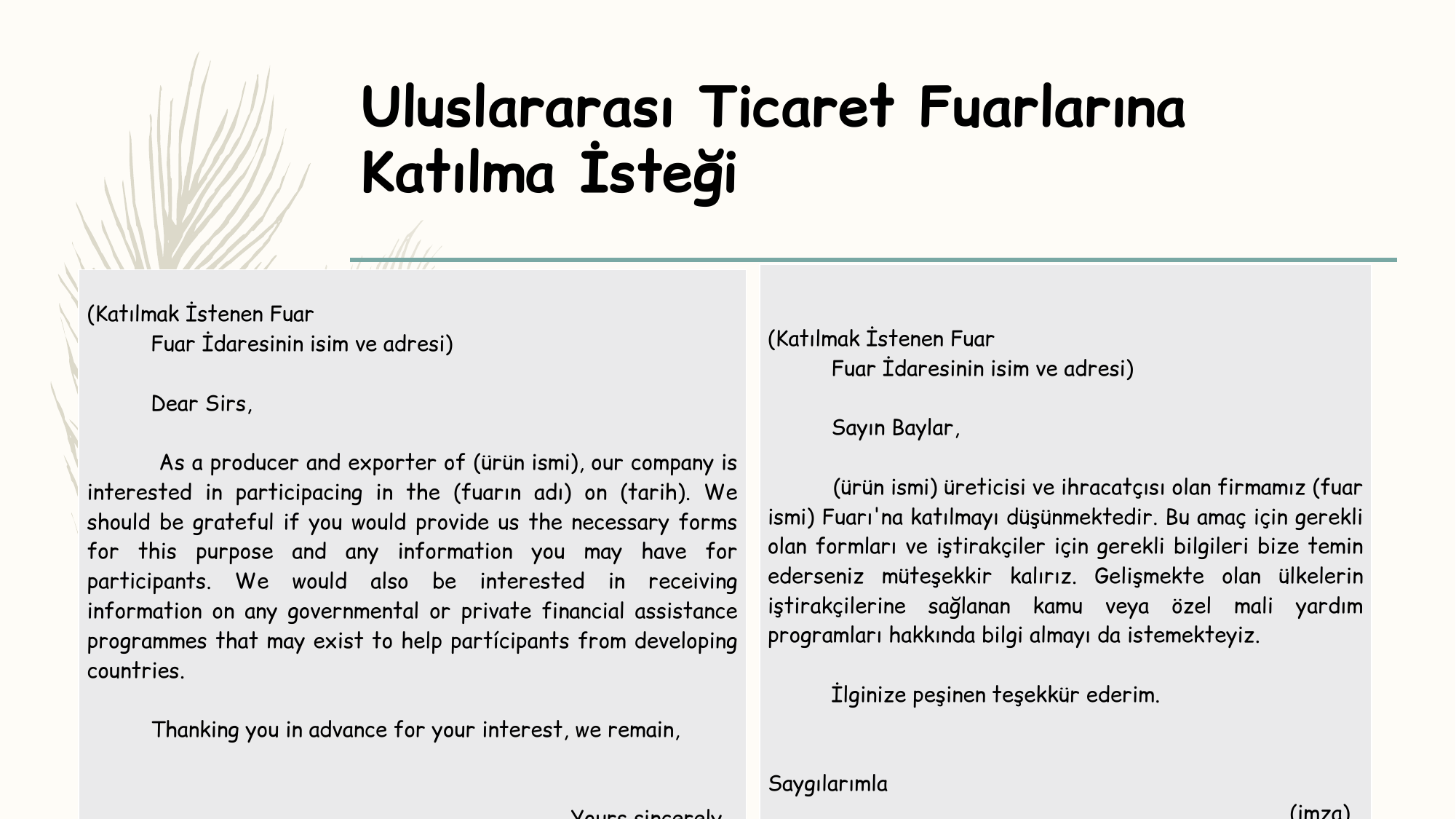

# Uluslararası Ticaret Fuarlarına Katılma İsteği
| (Katılmak İstenen Fuar Fuar İdaresinin isim ve adresi) Sayın Baylar, (ürün ismi) üreticisi ve ihracatçısı olan firmamız (fuar ismi) Fuarı'na katılmayı düşünmektedir. Bu amaç için gerekli olan formları ve iştirakçiler için gerekli bilgileri bize temin ederseniz müteşekkir kalırız. Gelişmekte olan ülkelerin iştirakçilerine sağlanan kamu veya özel mali yardım programları hakkında bilgi almayı da istemekteyiz. İlginize peşinen teşekkür ederim. Saygılarımla (imza) |
| --- |
| (Katılmak İstenen Fuar Fuar İdaresinin isim ve adresi) Dear Sirs, As a producer and exporter of (ürün ismi), our company is interested in participacing in the (fuarın adı) on (tarih). We should be grateful if you would provide us the necessary forms for this purpose and any information you may have for participants. We would also be interested in receiving information on any governmental or private financial assistance programmes that may exist to help partícipants from developing countries. Thanking you in advance for your interest, we remain, Yours sincerely, (imza) |
| --- |